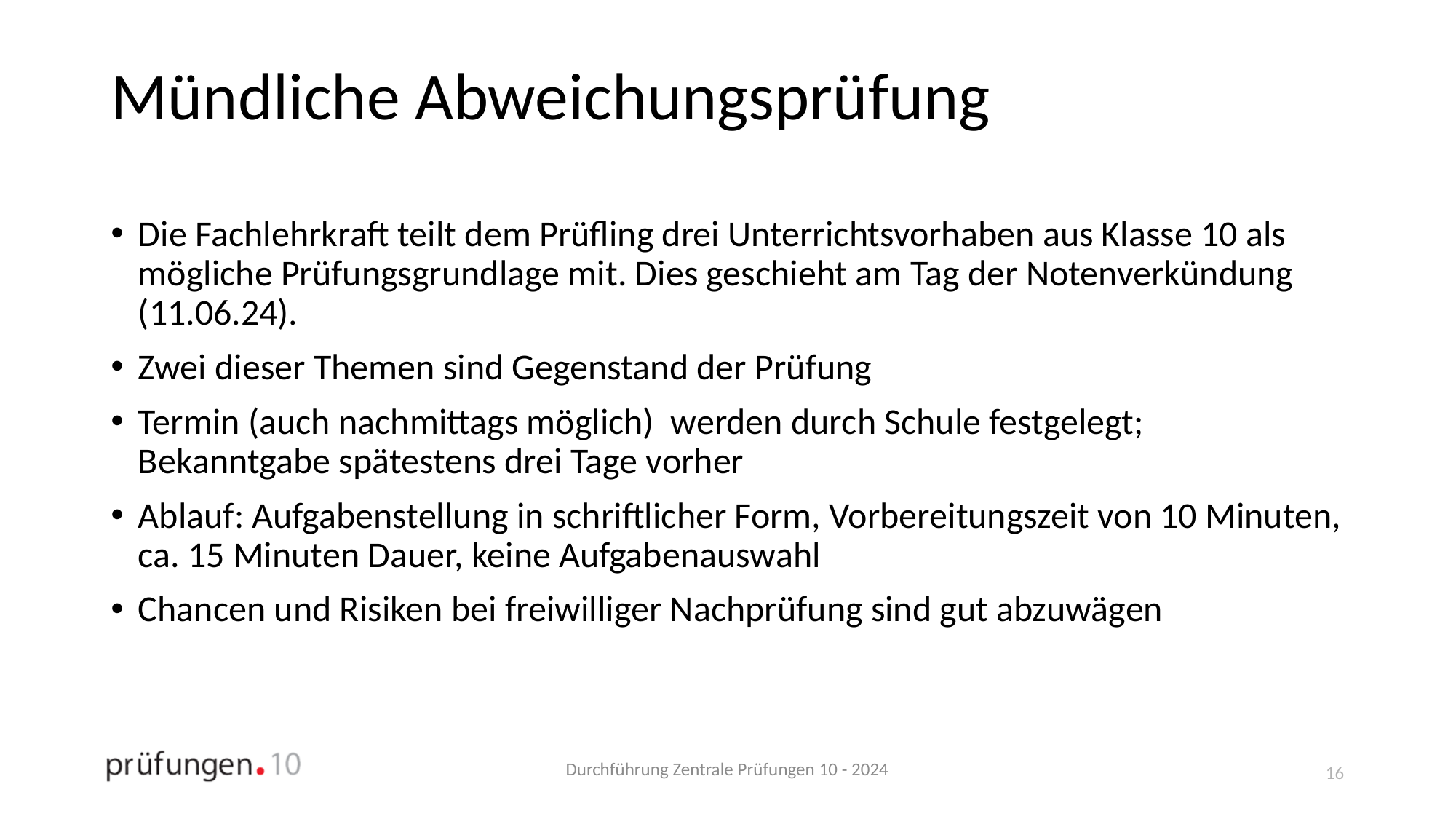

# Mündliche Abweichungsprüfung

Die Fachlehrkraft teilt dem Prüfling drei Unterrichtsvorhaben aus Klasse 10 als mögliche Prüfungsgrundlage mit. Dies geschieht am Tag der Notenverkündung (11.06.24).
Zwei dieser Themen sind Gegenstand der Prüfung
Termin (auch nachmittags möglich)  werden durch Schule festgelegt; Bekanntgabe spätestens drei Tage vorher
Ablauf: Aufgabenstellung in schriftlicher Form, Vorbereitungszeit von 10 Minuten, ca. 15 Minuten Dauer, keine Aufgabenauswahl
Chancen und Risiken bei freiwilliger Nachprüfung sind gut abzuwägen

16